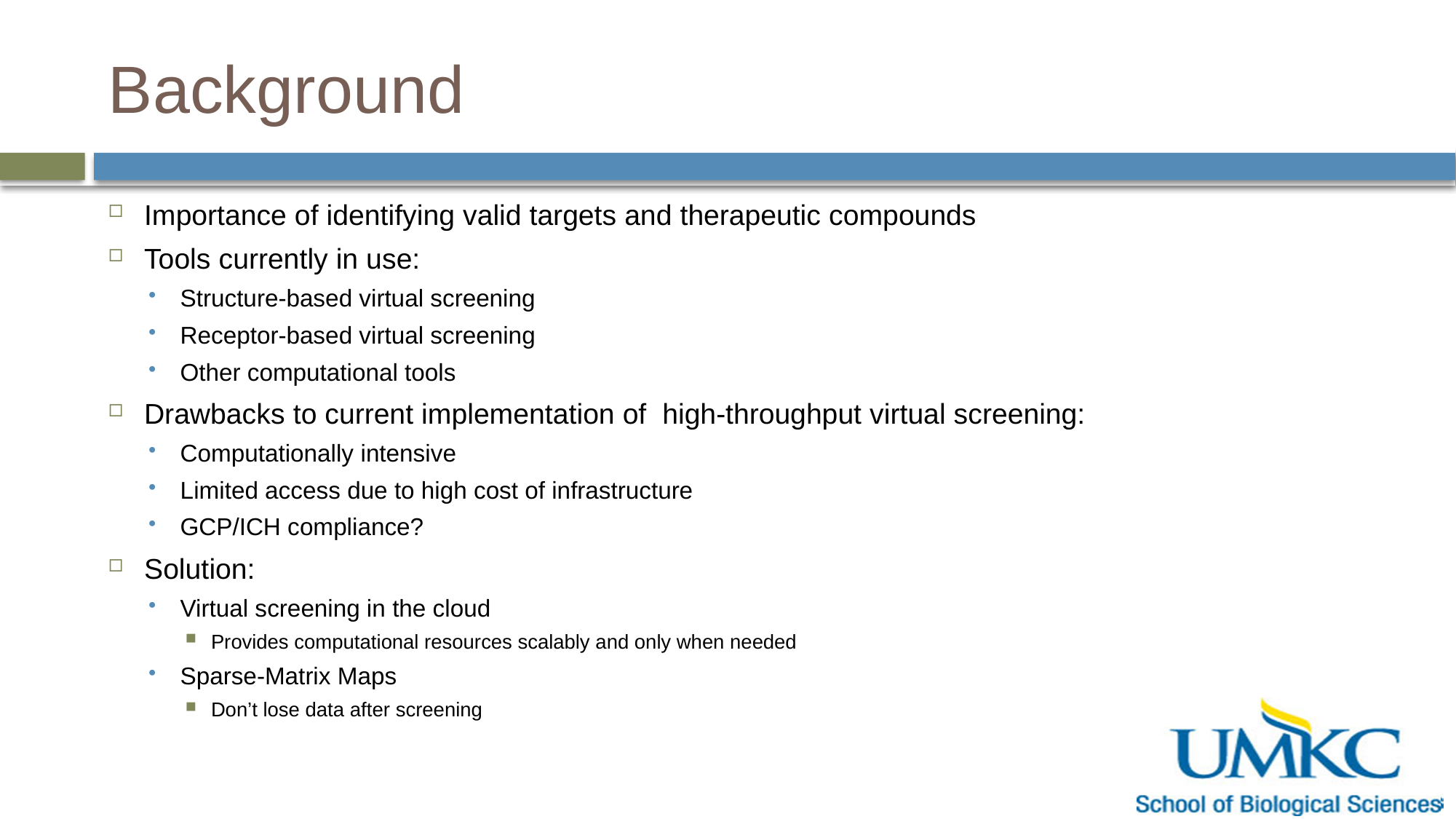

# Background
Importance of identifying valid targets and therapeutic compounds
Tools currently in use:
Structure-based virtual screening
Receptor-based virtual screening
Other computational tools
Drawbacks to current implementation of  high-throughput virtual screening:
Computationally intensive
Limited access due to high cost of infrastructure
GCP/ICH compliance?
Solution:
Virtual screening in the cloud
Provides computational resources scalably and only when needed
Sparse-Matrix Maps
Don’t lose data after screening